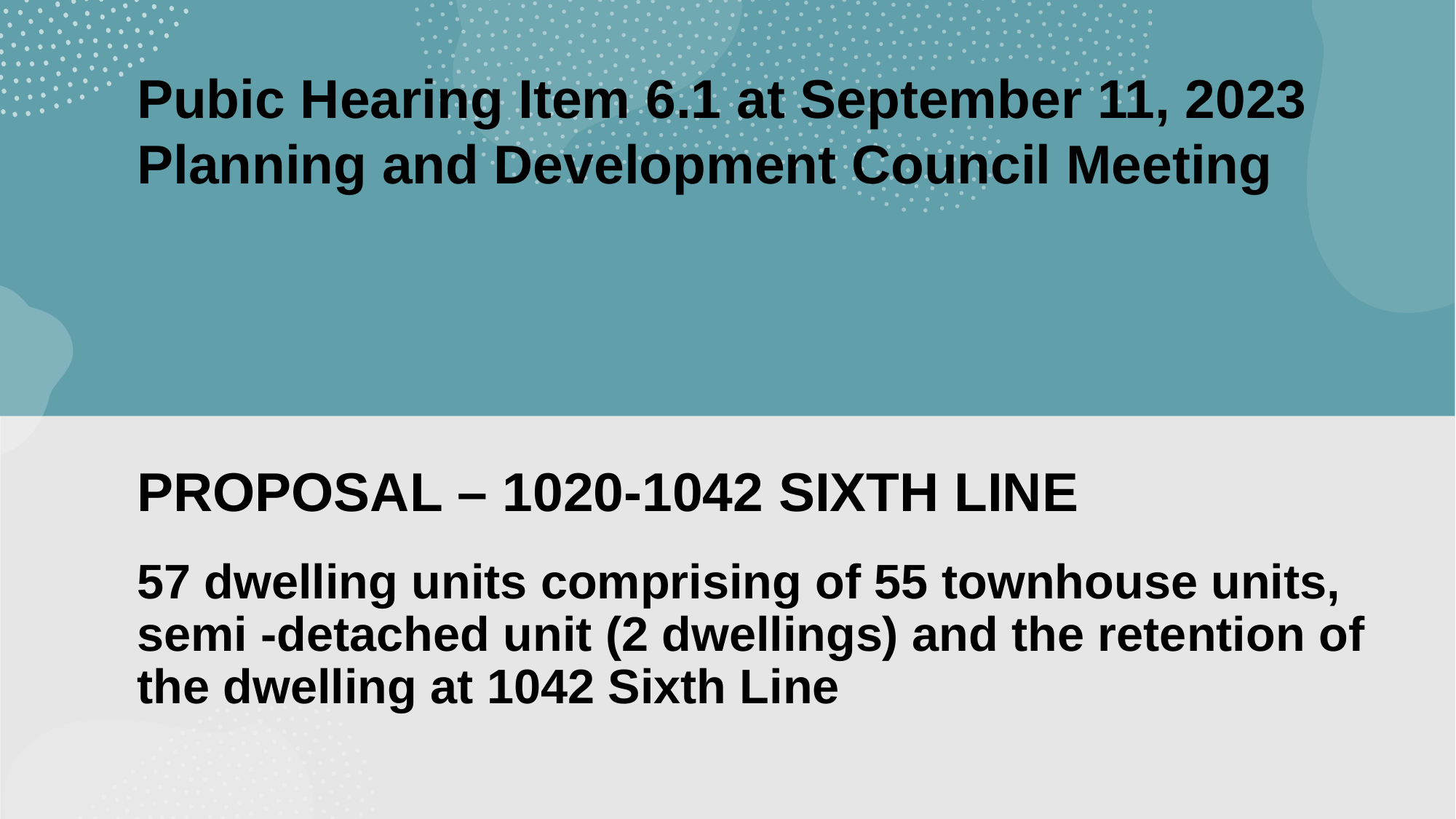

Pubic Hearing Item 6.1 at September 11, 2023 Planning and Development Council Meeting

PROPOSAL – 1020-1042 SIXTH LINE
57 dwelling units comprising of 55 townhouse units, semi -detached unit (2 dwellings) and the retention of the dwelling at 1042 Sixth Line